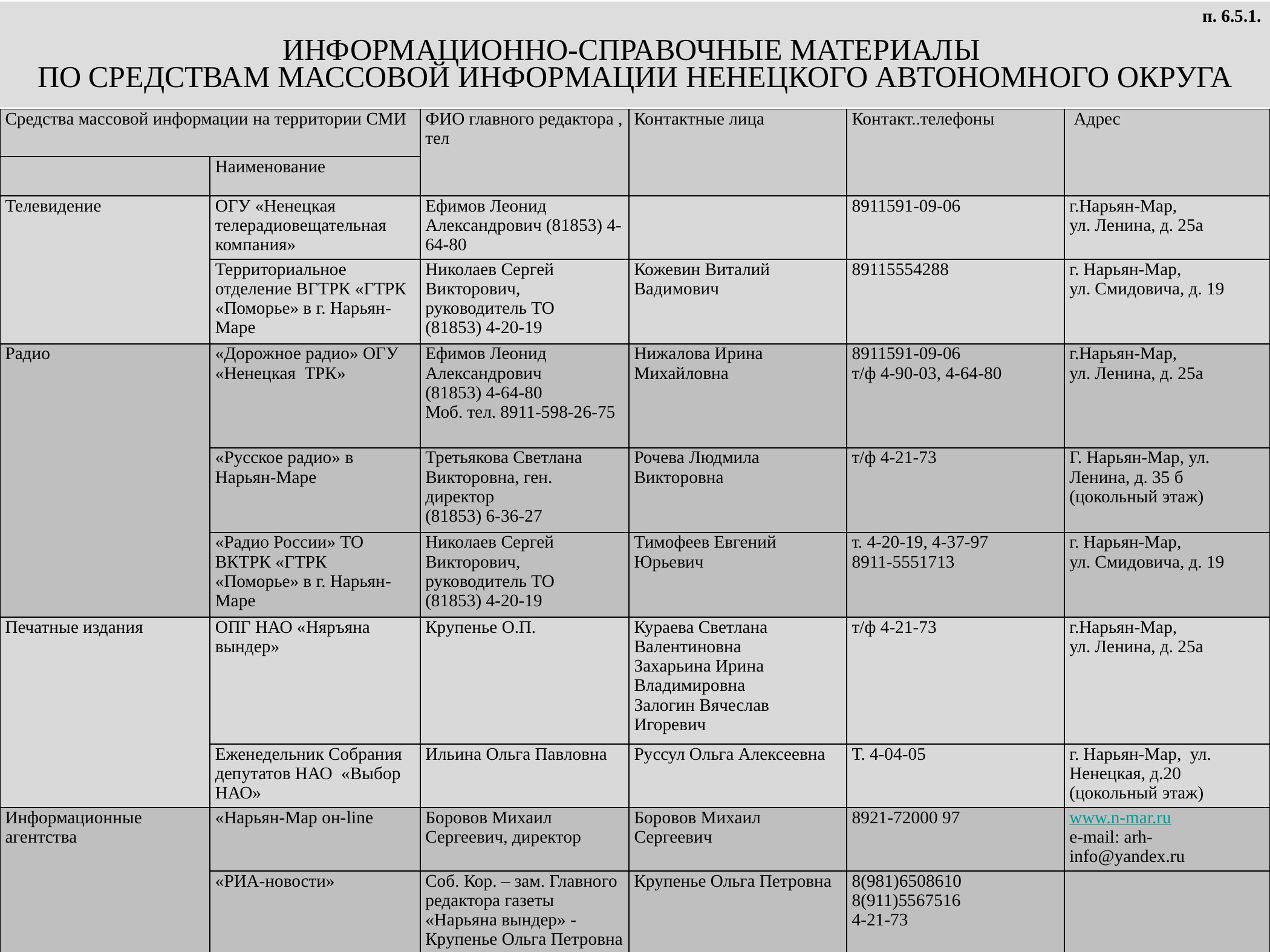

п. 6.5.1.

ИНФОРМАЦИОННО-СПРАВОЧНЫЕ МАТЕРИАЛЫ
ПО СРЕДСТВАМ МАССОВОЙ ИНФОРМАЦИИ НЕНЕЦКОГО АВТОНОМНОГО ОКРУГА
| Средства массовой информации на территории СМИ |  | ФИО главного редактора , тел | Контактные лица | Контакт..телефоны | Адрес |
| --- | --- | --- | --- | --- | --- |
|  | Наименование |  |  |  |  |
| Телевидение | ОГУ «Ненецкая телерадиовещательная компания» | Ефимов Леонид Александрович (81853) 4-64-80 |  | 8911591-09-06 | г.Нарьян-Мар, ул. Ленина, д. 25а |
|  | Территориальное отделение ВГТРК «ГТРК «Поморье» в г. Нарьян-Маре | Николаев Сергей Викторович, руководитель ТО (81853) 4-20-19 | Кожевин Виталий Вадимович | 89115554288 | г. Нарьян-Мар, ул. Смидовича, д. 19 |
| Радио | «Дорожное радио» ОГУ «Ненецкая ТРК» | Ефимов Леонид Александрович (81853) 4-64-80 Моб. тел. 8911-598-26-75 | Нижалова Ирина Михайловна | 8911591-09-06 т/ф 4-90-03, 4-64-80 | г.Нарьян-Мар, ул. Ленина, д. 25а |
|  | «Русское радио» в Нарьян-Маре | Третьякова Светлана Викторовна, ген. директор (81853) 6-36-27 | Рочева Людмила Викторовна | т/ф 4-21-73 | Г. Нарьян-Мар, ул. Ленина, д. 35 б (цокольный этаж) |
|  | «Радио России» ТО ВКТРК «ГТРК «Поморье» в г. Нарьян-Маре | Николаев Сергей Викторович, руководитель ТО (81853) 4-20-19 | Тимофеев Евгений Юрьевич | т. 4-20-19, 4-37-97 8911-5551713 | г. Нарьян-Мар, ул. Смидовича, д. 19 |
| Печатные издания | ОПГ НАО «Няръяна вындер» | Крупенье О.П. | Кураева Светлана Валентиновна Захарьина Ирина Владимировна Залогин Вячеслав Игоревич | т/ф 4-21-73 | г.Нарьян-Мар, ул. Ленина, д. 25а |
|  | Еженедельник Собрания депутатов НАО «Выбор НАО» | Ильина Ольга Павловна | Руссул Ольга Алексеевна | Т. 4-04-05 | г. Нарьян-Мар, ул. Ненецкая, д.20 (цокольный этаж) |
| Информационные агентства | «Нарьян-Мар он-line | Боровов Михаил Сергеевич, директор | Боровов Михаил Сергеевич | 8921-72000 97 | www.n-mar.ru e-mail: arh-info@yandex.ru |
|  | «РИА-новости» | Соб. Кор. – зам. Главного редактора газеты «Нарьяна вындер» - Крупенье Ольга Петровна | Крупенье Ольга Петровна | 8(981)6508610 8(911)5567516 4-21-73 |  |